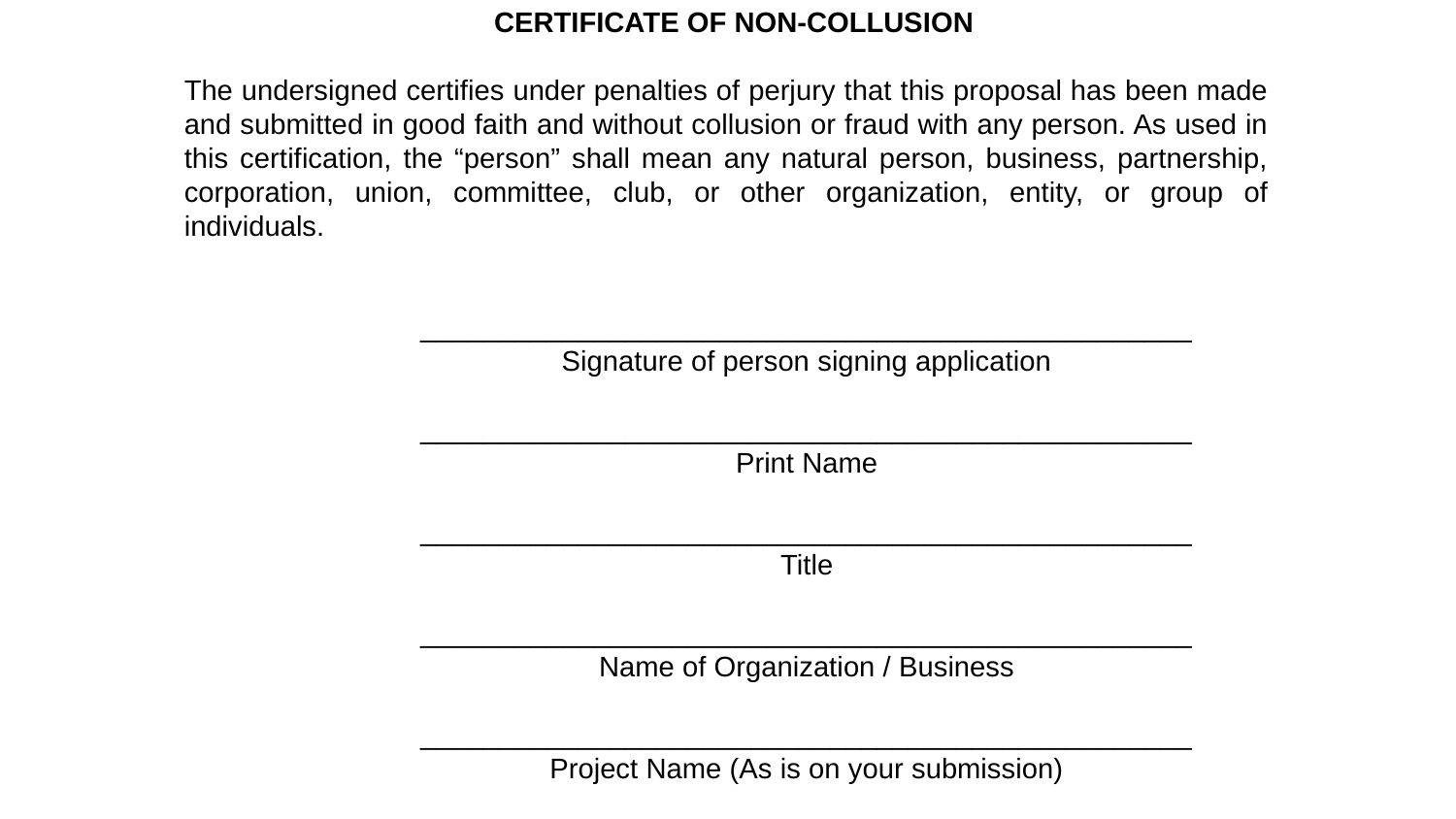

CERTIFICATE OF NON-COLLUSION

The undersigned certifies under penalties of perjury that this proposal has been made and submitted in good faith and without collusion or fraud with any person. As used in this certification, the “person” shall mean any natural person, business, partnership, corporation, union, committee, club, or other organization, entity, or group of individuals.

_________________________________________________
Signature of person signing application

_________________________________________________
Print Name

_________________________________________________
Title

_________________________________________________
Name of Organization / Business

_________________________________________________
Project Name (As is on your submission)

_________________________________________________
Date